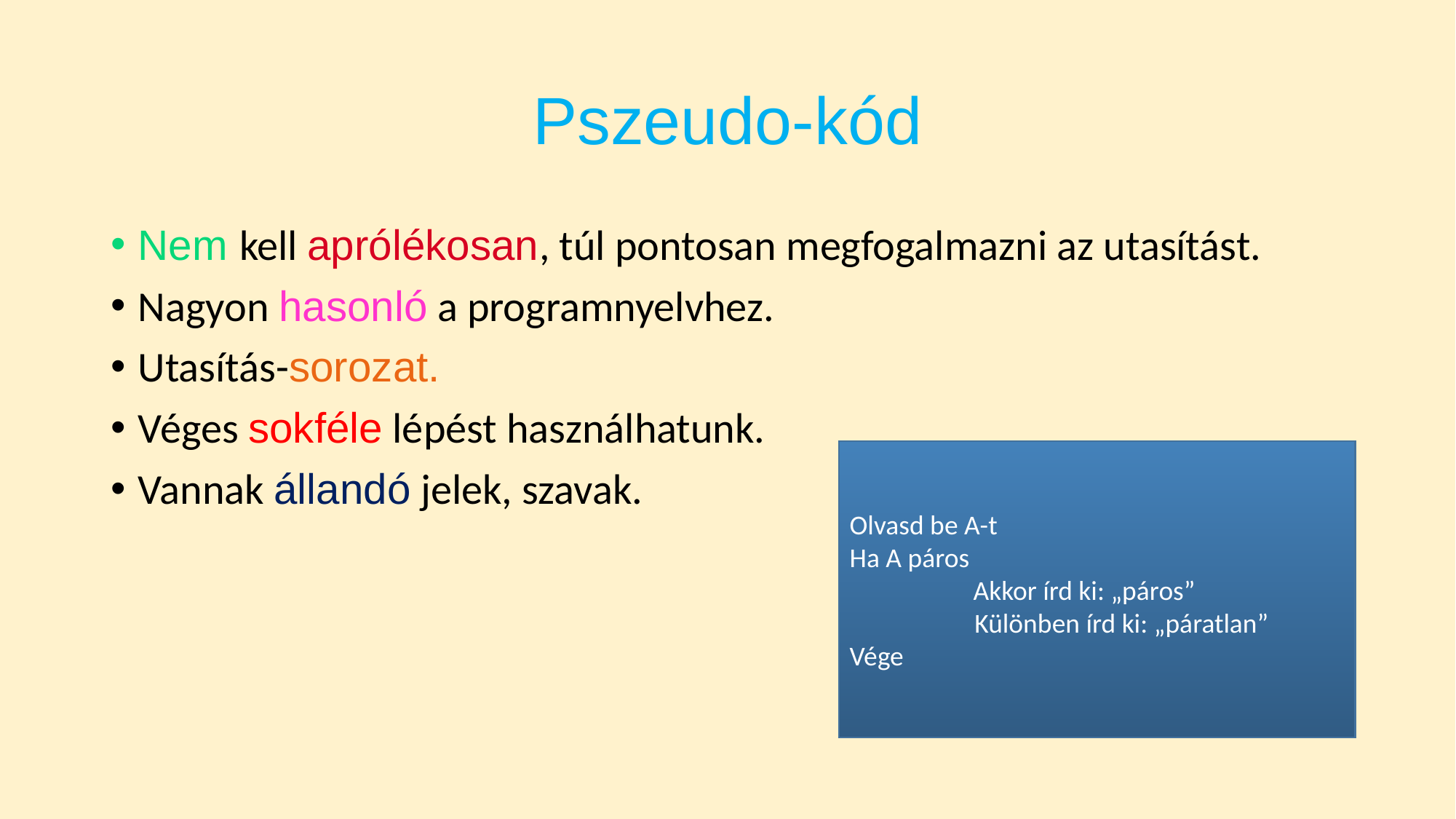

# Pszeudo-kód
Nem kell aprólékosan, túl pontosan megfogalmazni az utasítást.
Nagyon hasonló a programnyelvhez.
Utasítás-sorozat.
Véges sokféle lépést használhatunk.
Vannak állandó jelek, szavak.

Olvasd be A-t
Ha A páros
                    Akkor írd ki: „páros”
        Különben írd ki: „páratlan”
Vége